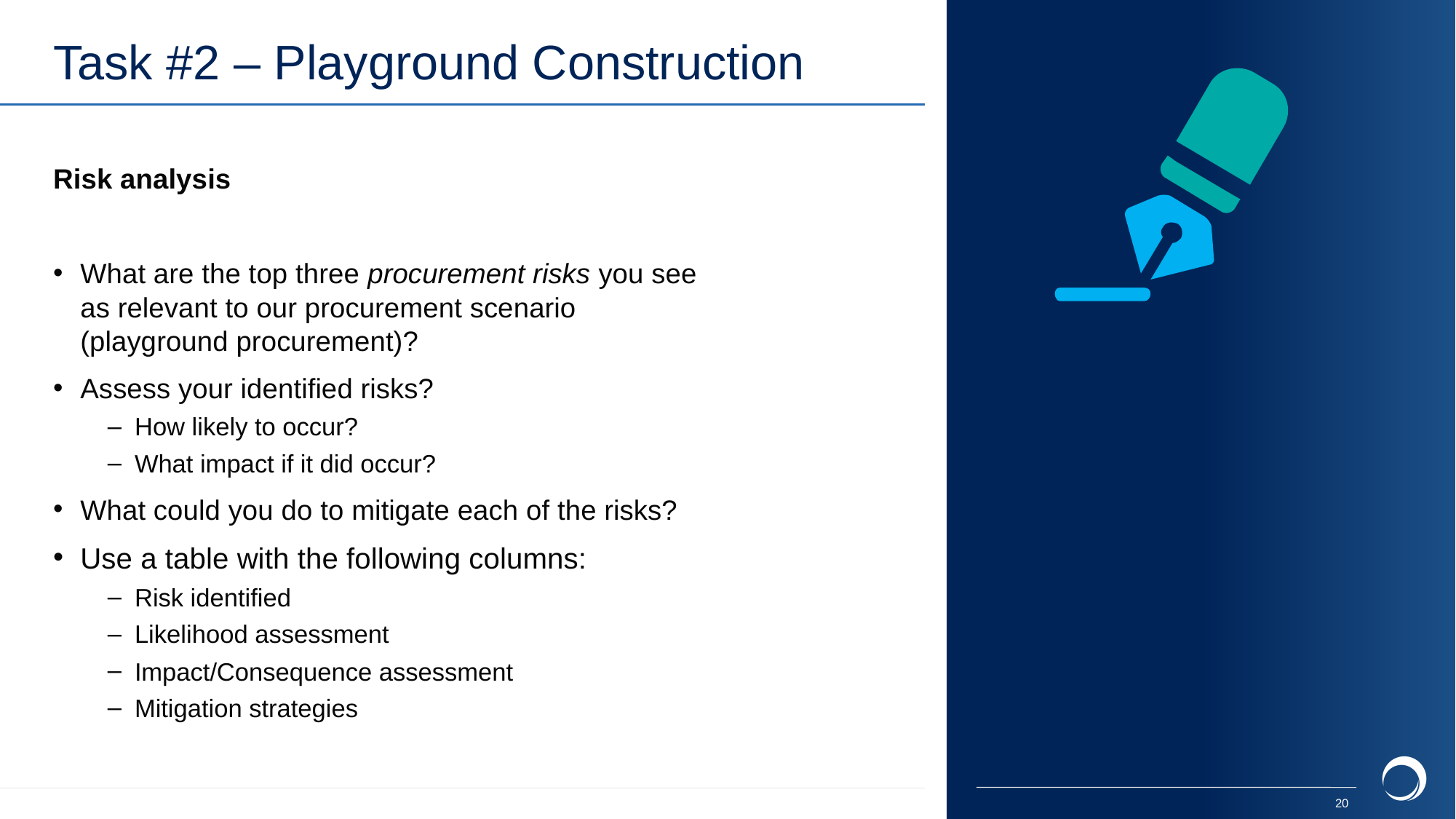

# Task #2 – Playground Construction

Risk analysis

What are the top three procurement risks you see as relevant to our procurement scenario (playground procurement)?
Assess your identified risks?
How likely to occur?
What impact if it did occur?
What could you do to mitigate each of the risks?
Use a table with the following columns:
Risk identified
Likelihood assessment
Impact/Consequence assessment
Mitigation strategies